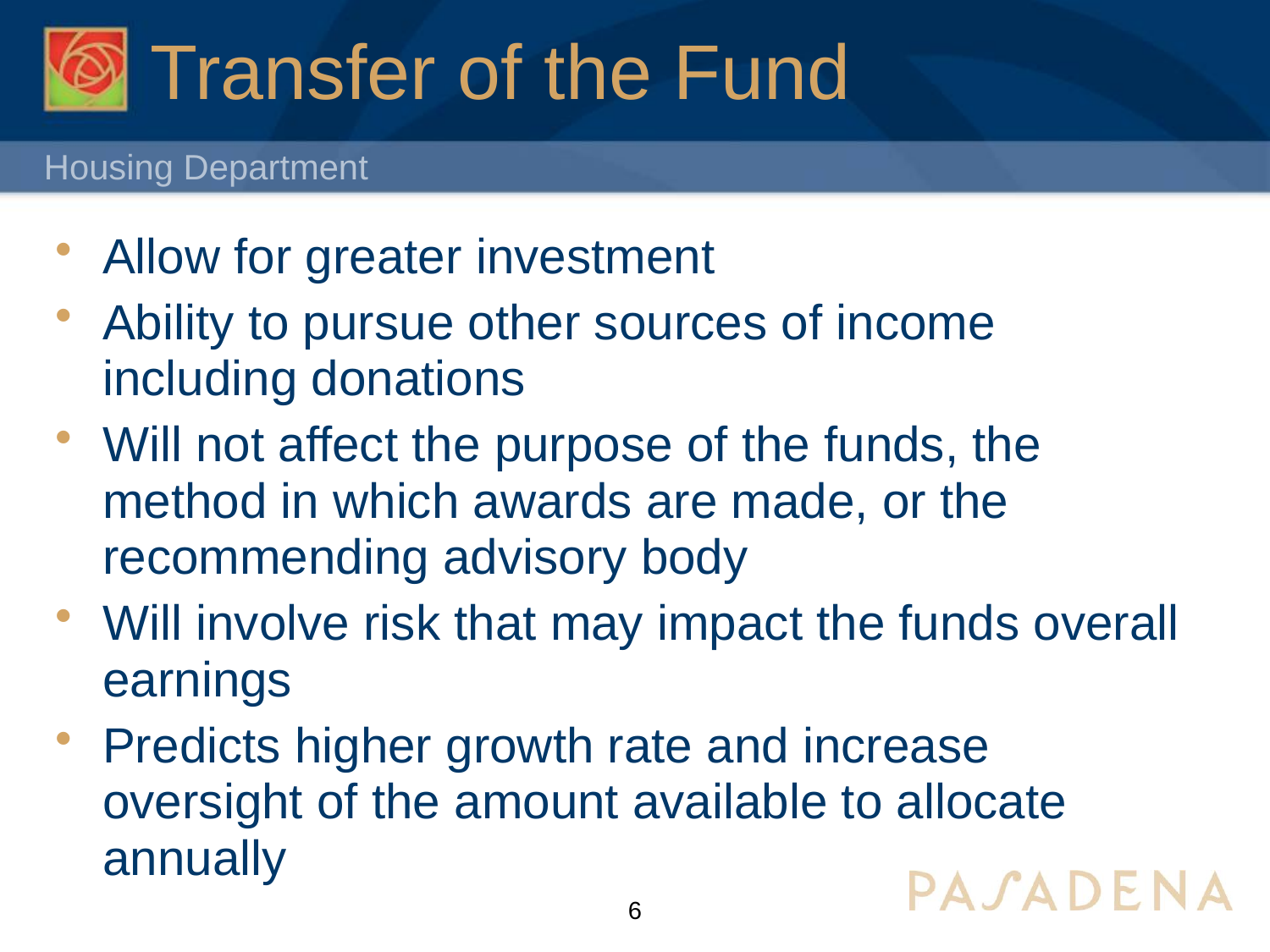

# Transfer of the Fund
Allow for greater investment
Ability to pursue other sources of income including donations
Will not affect the purpose of the funds, the method in which awards are made, or the recommending advisory body
Will involve risk that may impact the funds overall earnings
Predicts higher growth rate and increase oversight of the amount available to allocate annually

6